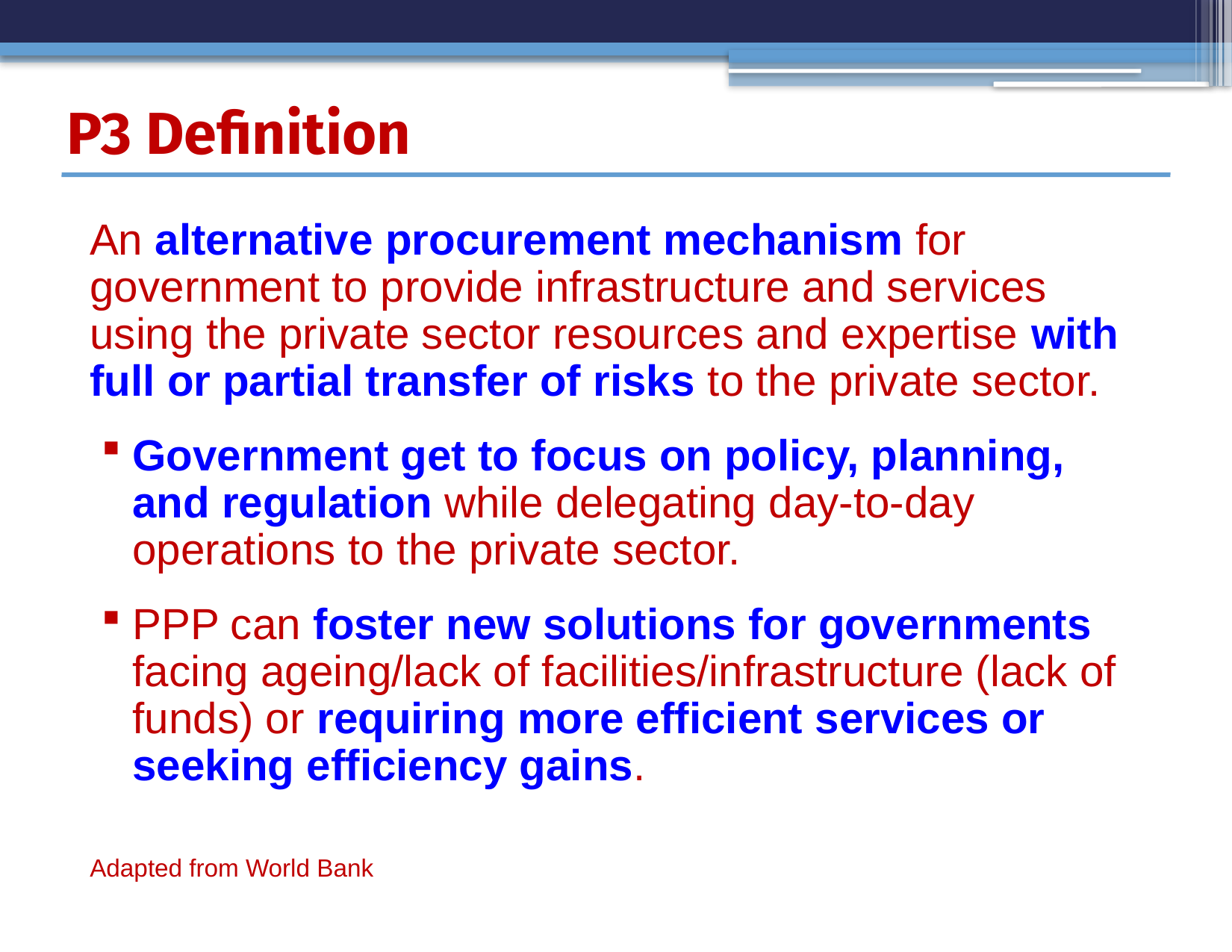

# P3 Definition
An alternative procurement mechanism for government to provide infrastructure and services using the private sector resources and expertise with full or partial transfer of risks to the private sector.
Government get to focus on policy, planning, and regulation while delegating day-to-day operations to the private sector.
PPP can foster new solutions for governments facing ageing/lack of facilities/infrastructure (lack of funds) or requiring more efficient services or seeking efficiency gains.

Adapted from World Bank